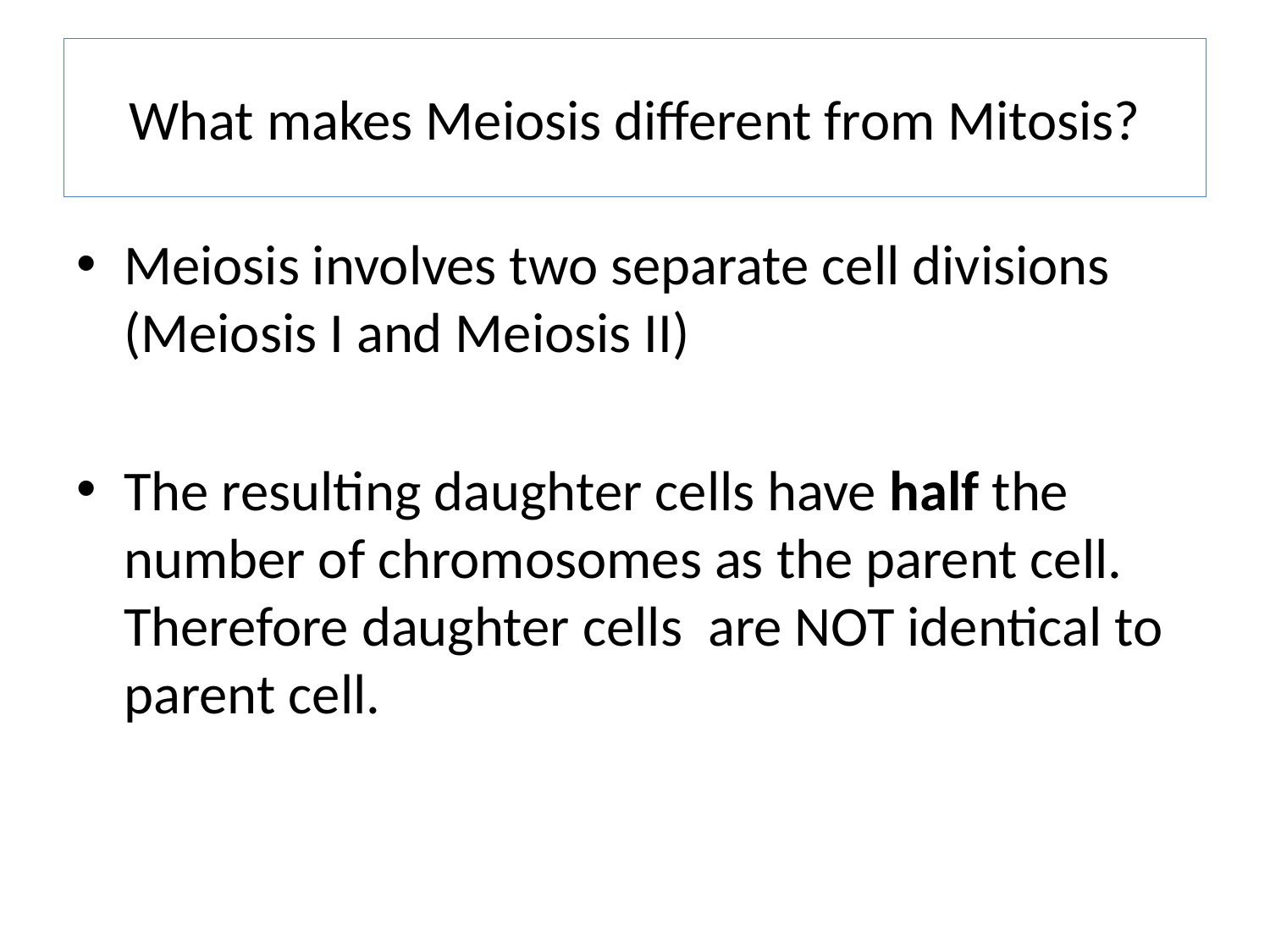

# What makes Meiosis different from Mitosis?
Meiosis involves two separate cell divisions (Meiosis I and Meiosis II)

The resulting daughter cells have half the number of chromosomes as the parent cell. Therefore daughter cells  are NOT identical to parent cell.